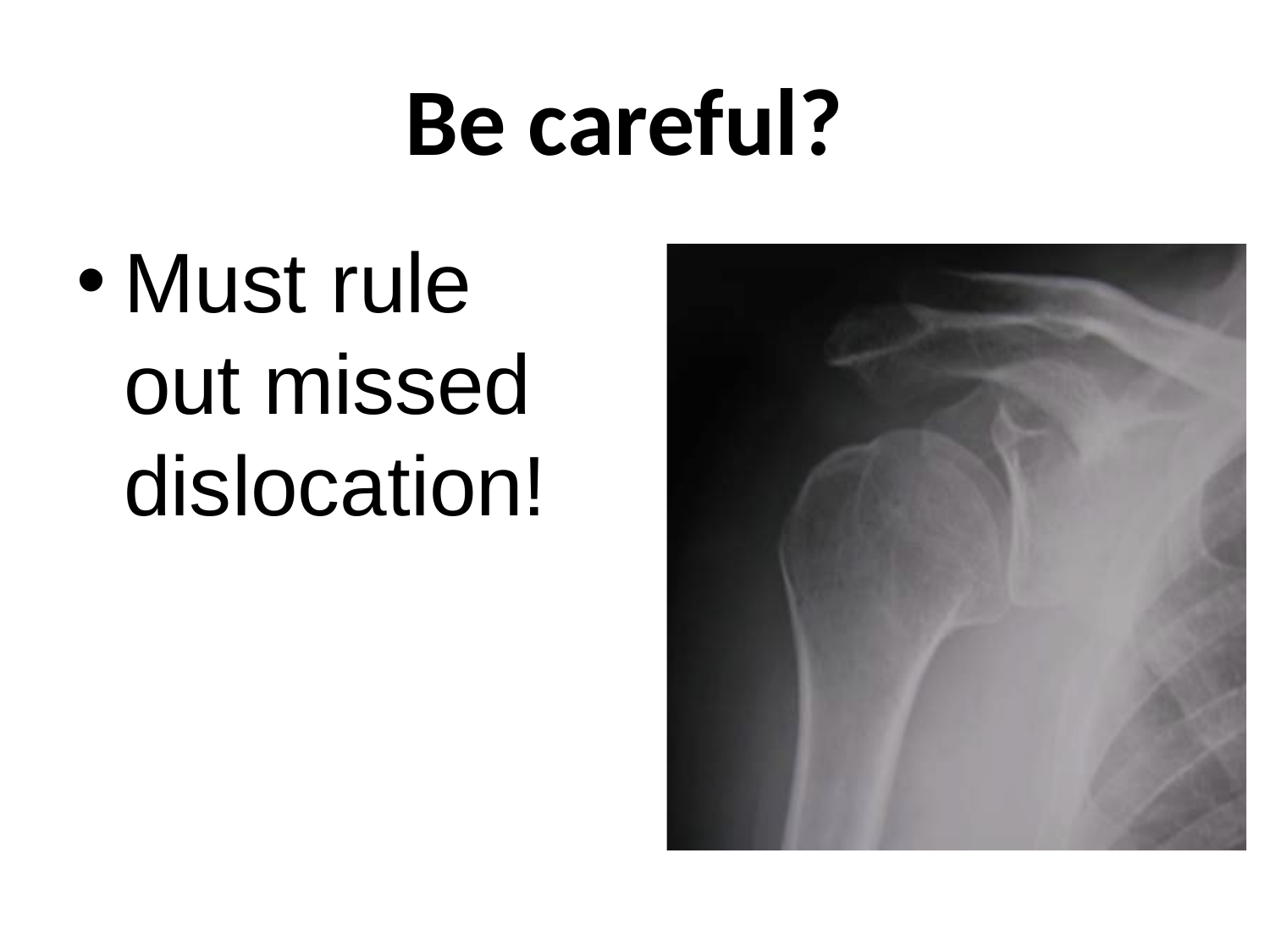

# Be careful?
Must rule out missed dislocation!